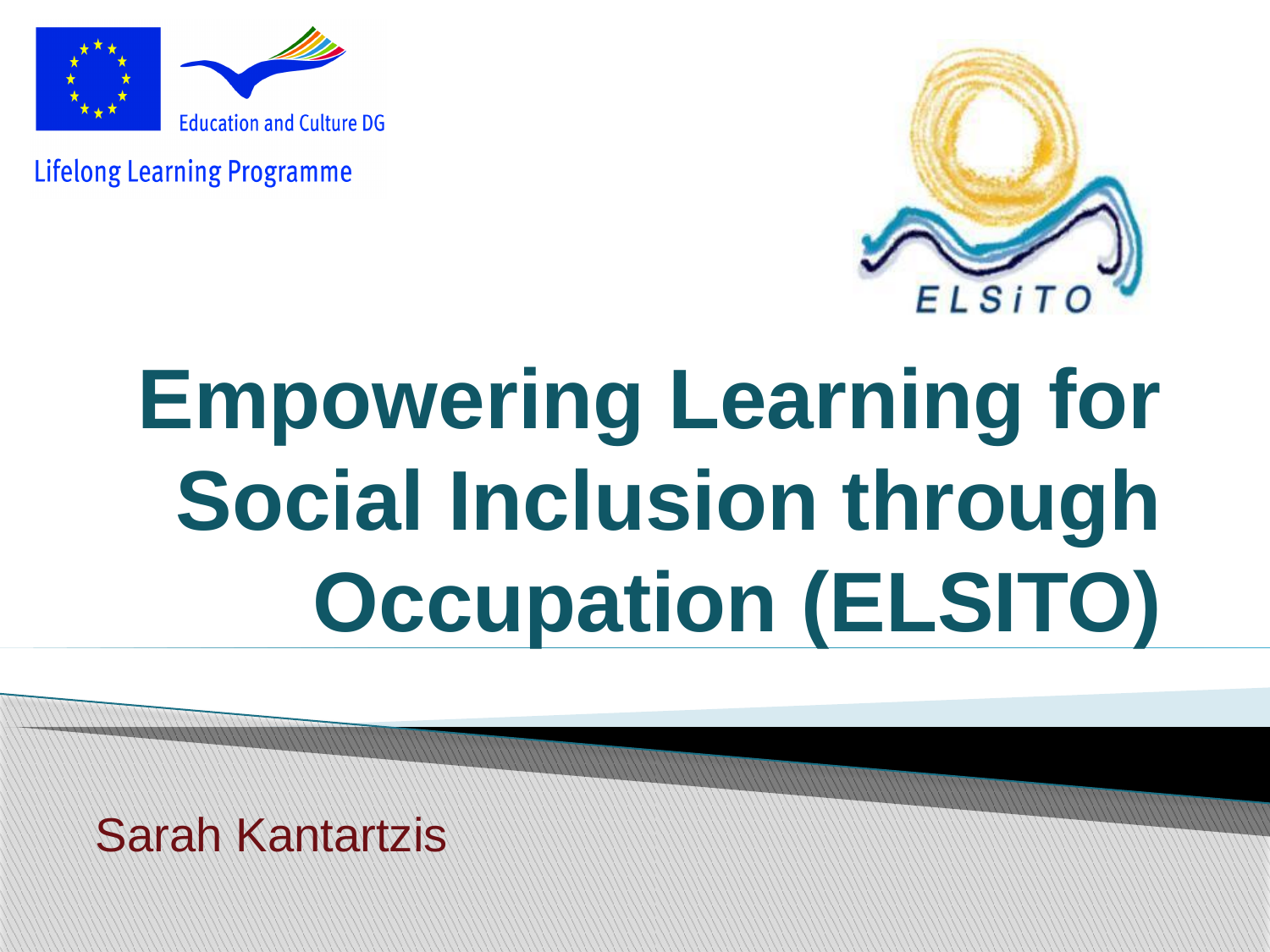

# Empowering Learning for Social Inclusion through Occupation (ELSITO)

Sarah Kantartzis